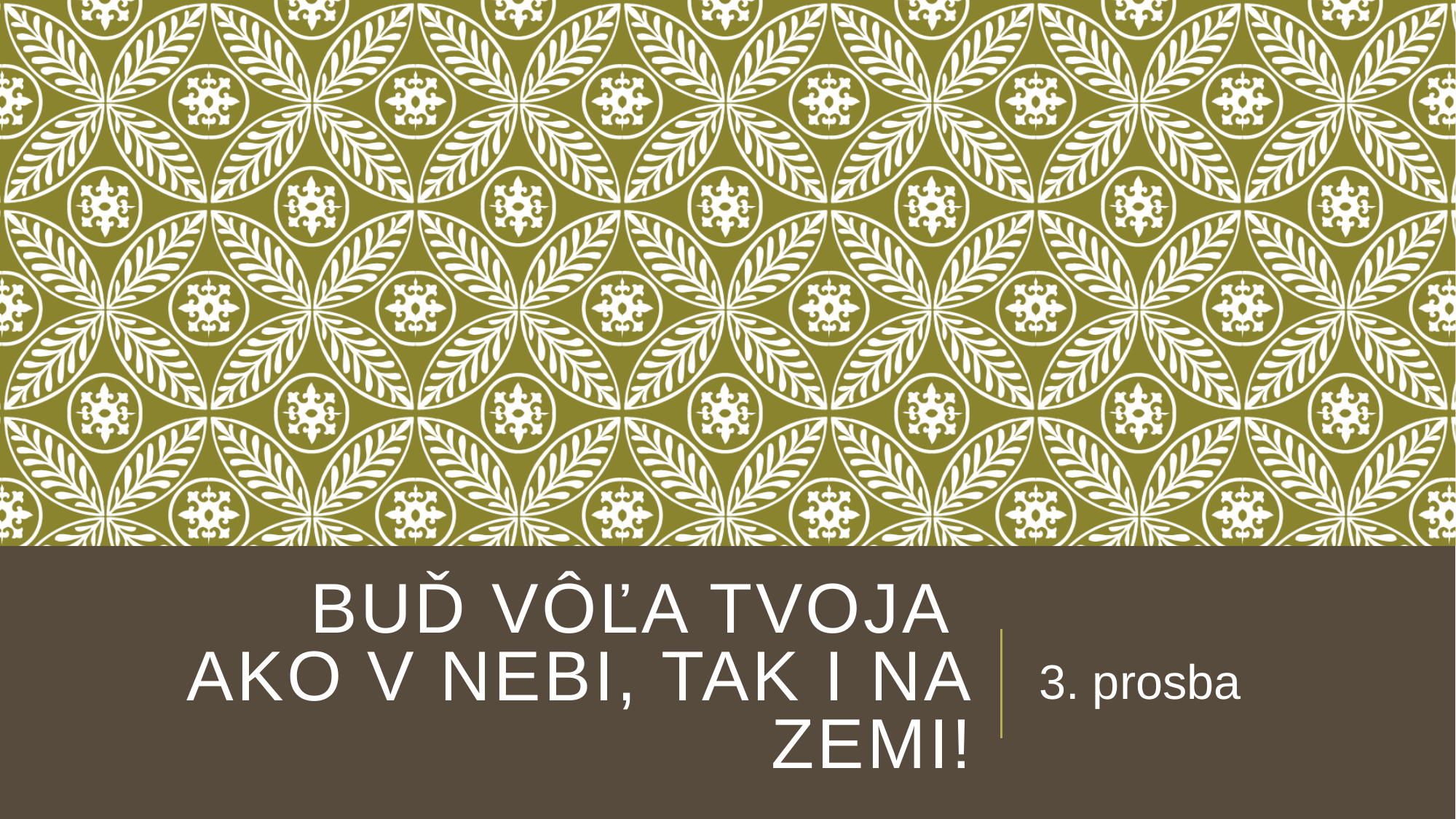

# Buď vôľa Tvoja ako v nebi, tak i na zemi!
3. prosba